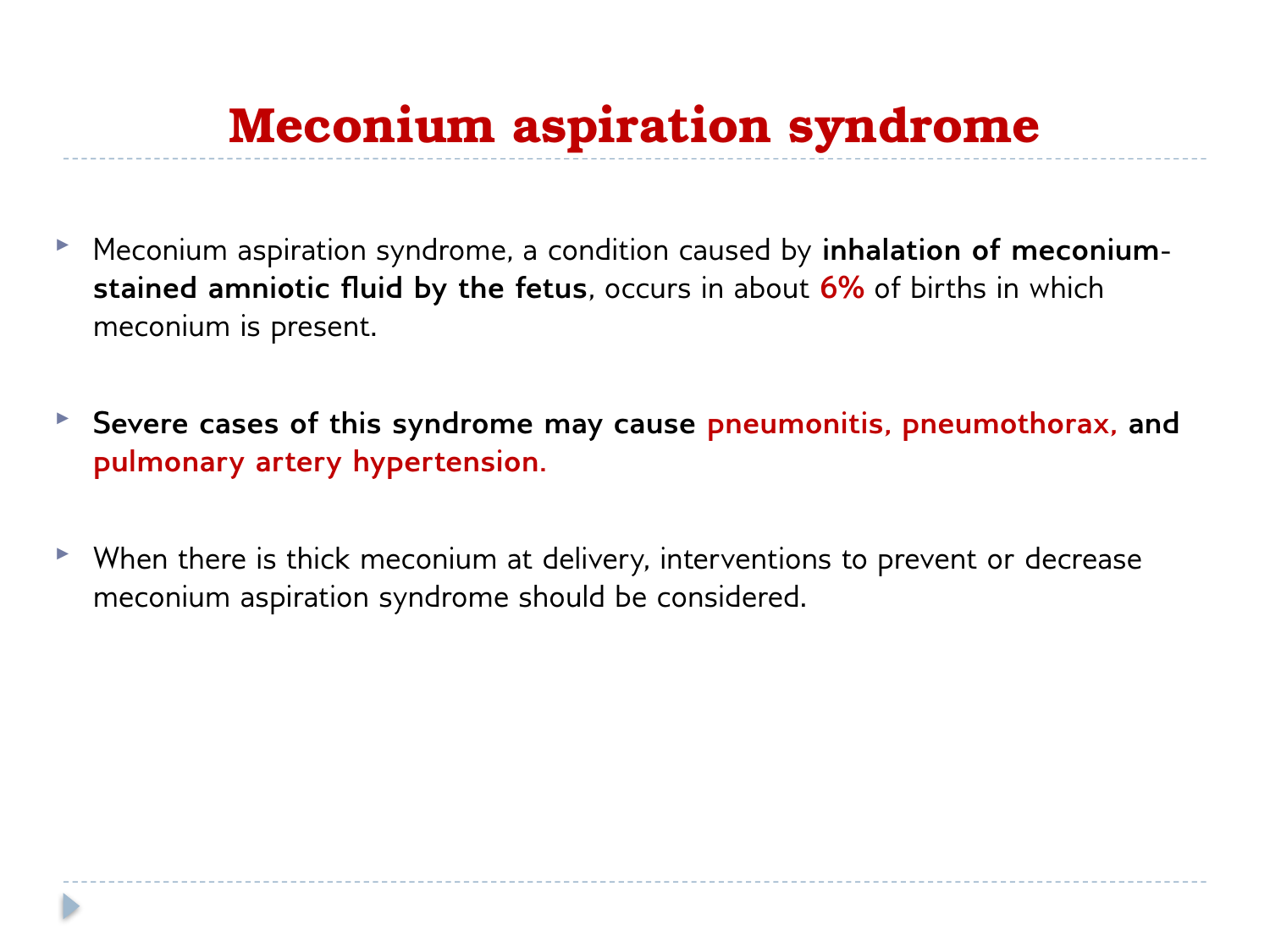

# Meconium aspiration syndrome
Meconium aspiration syndrome, a condition caused by inhalation of meconium-stained amniotic fluid by the fetus, occurs in about 6% of births in which meconium is present.

Severe cases of this syndrome may cause pneumonitis, pneumothorax, and pulmonary artery hypertension.

When there is thick meconium at delivery, interventions to prevent or decrease meconium aspiration syndrome should be considered.